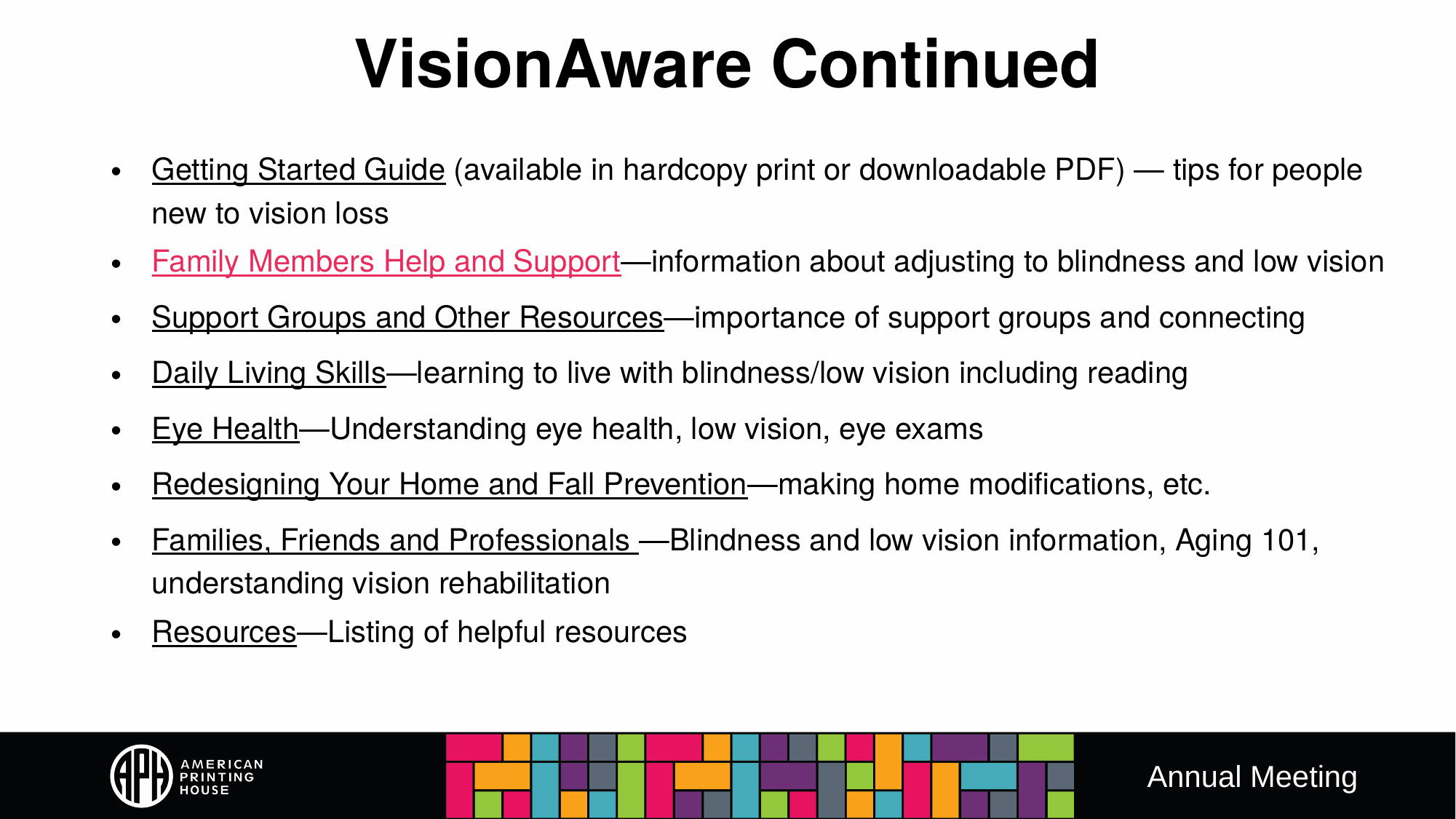

# VisionAware Continued
Getting Started Guide (available in hardcopy print or downloadable PDF) — tips for people new to vision loss
Family Members Help and Support—information about adjusting to blindness and low vision
Support Groups and Other Resources—importance of support groups and connecting
Daily Living Skills—learning to live with blindness/low vision including reading
Eye Health—Understanding eye health, low vision, eye exams
Redesigning Your Home and Fall Prevention—making home modifications, etc.
Families, Friends and Professionals —Blindness and low vision information, Aging 101, understanding vision rehabilitation
Resources—Listing of helpful resources